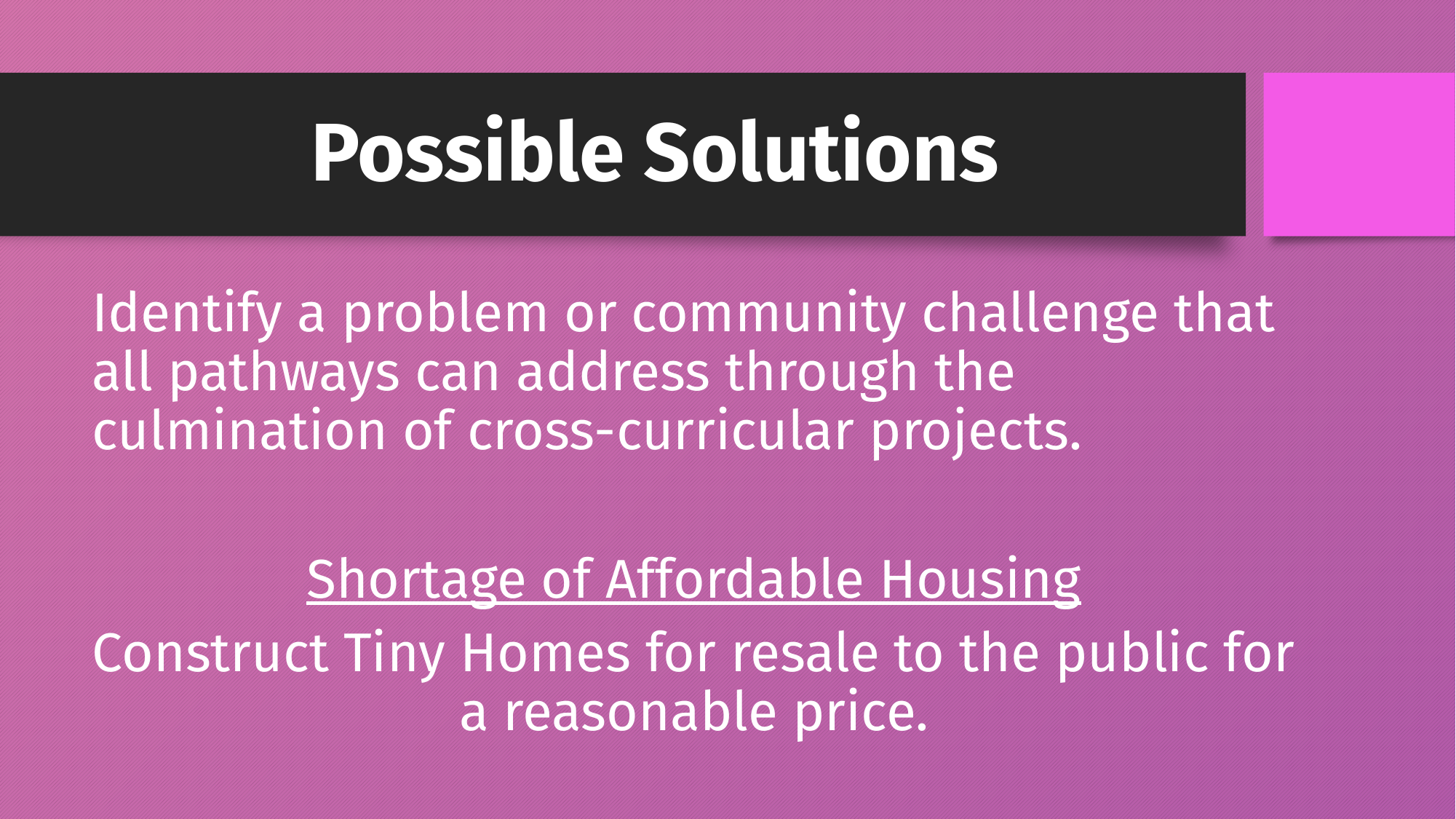

# Possible Solutions
Identify a problem or community challenge that all pathways can address through the culmination of cross-curricular projects.

Shortage of Affordable Housing
Construct Tiny Homes for resale to the public for a reasonable price.